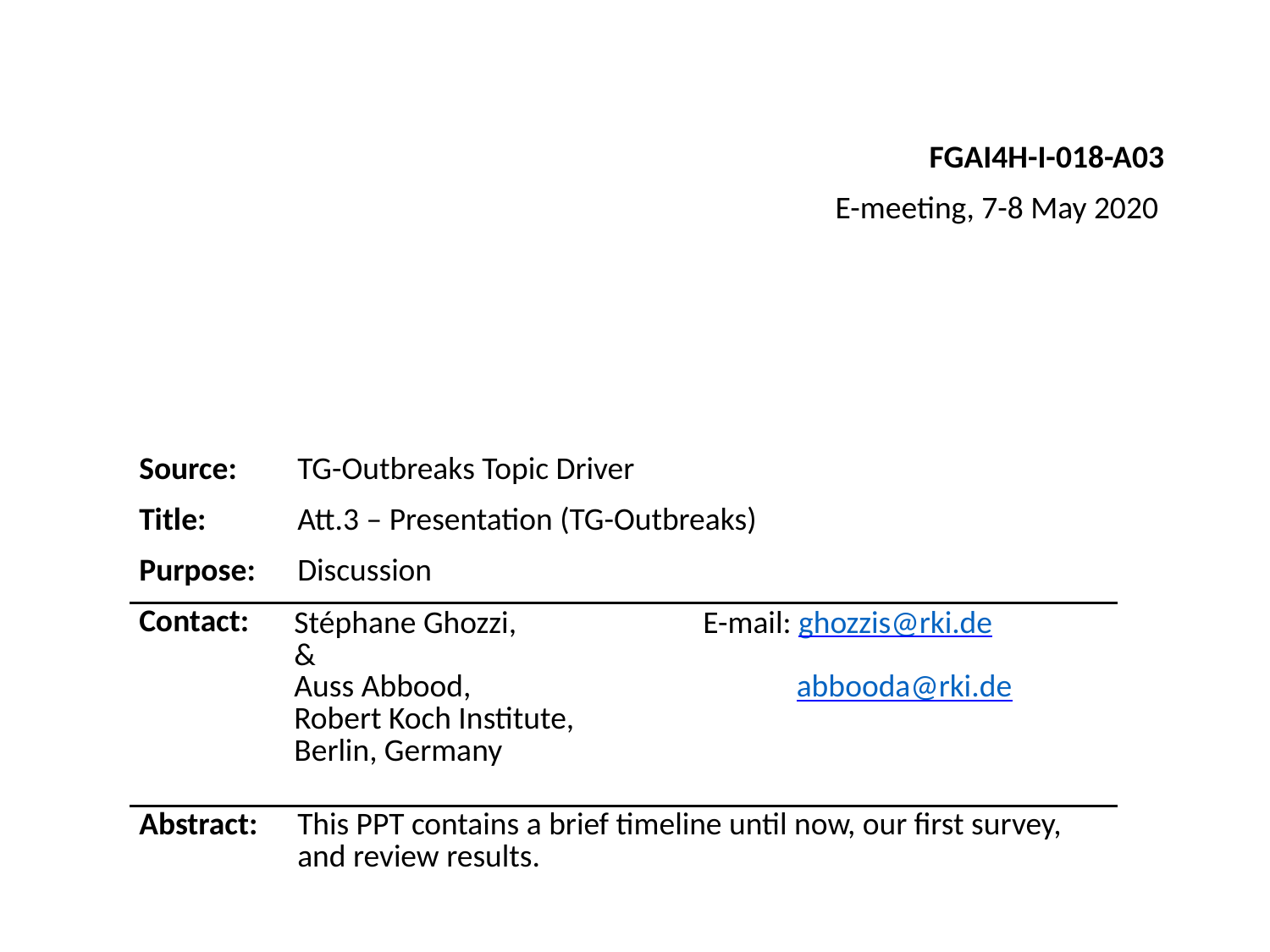

FGAI4H-I-018-A03
E-meeting, 7-8 May 2020
| Source: | TG-Outbreaks Topic Driver |  |
| --- | --- | --- |
| Title: | Att.3 – Presentation (TG-Outbreaks) |  |
| Purpose: | Discussion |  |
| Contact: | Stéphane Ghozzi, & Auss Abbood, Robert Koch Institute, Berlin, Germany | E-mail: ghozzis@rki.de abbooda@rki.de |
| Abstract: | This PPT contains a brief timeline until now, our first survey, and review results. |  |